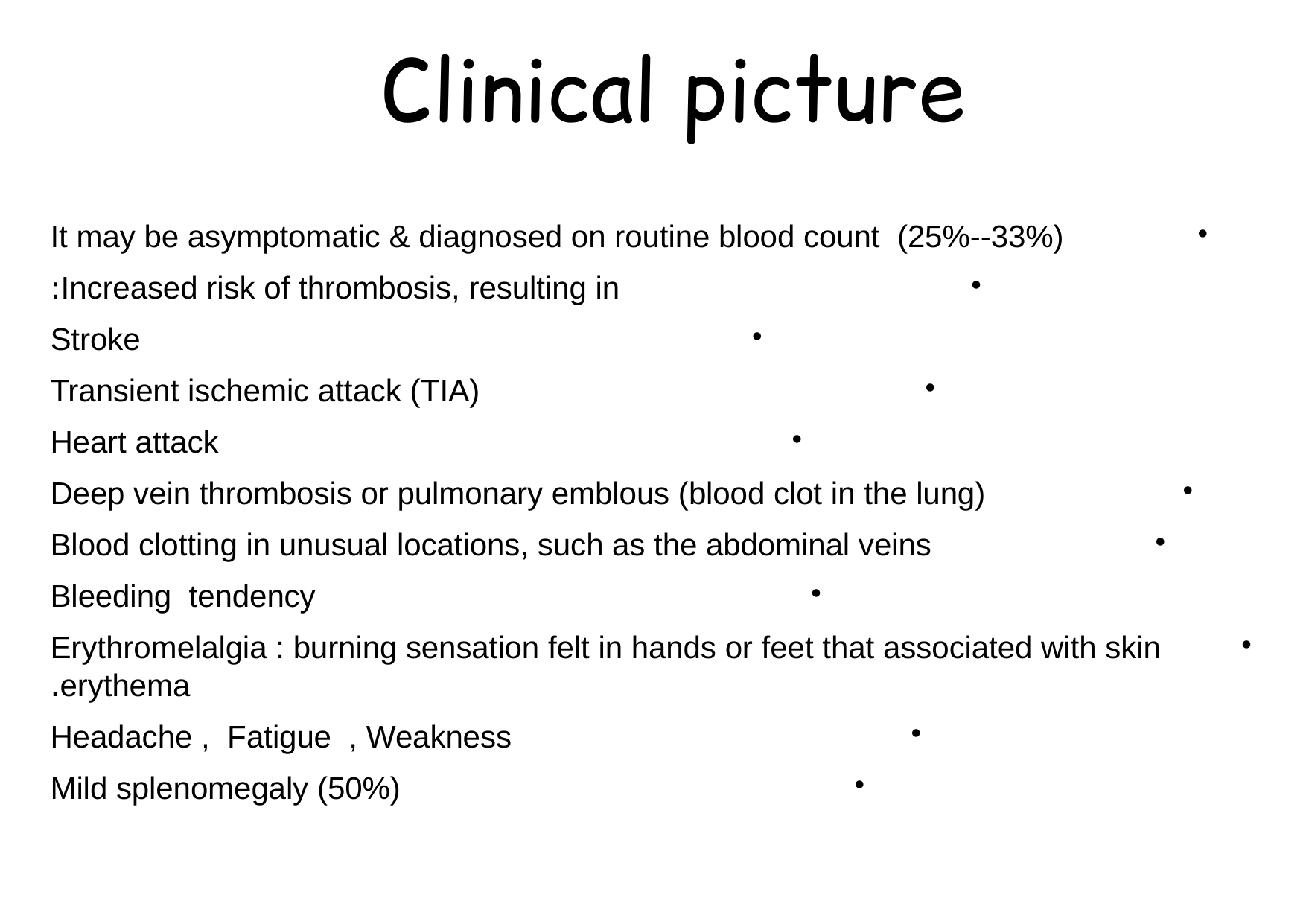

# Clinical picture
 It may be asymptomatic & diagnosed on routine blood count  (25%--33%)
 Increased risk of thrombosis, resulting in:
      Stroke
      Transient ischemic attack (TIA)
      Heart attack
      Deep vein thrombosis or pulmonary emblous (blood clot in the lung)
      Blood clotting in unusual locations, such as the abdominal veins
Bleeding  tendency
Erythromelalgia : burning sensation felt in hands or feet that associated with skin erythema.
Headache ,  Fatigue  , Weakness
Mild splenomegaly (50%)